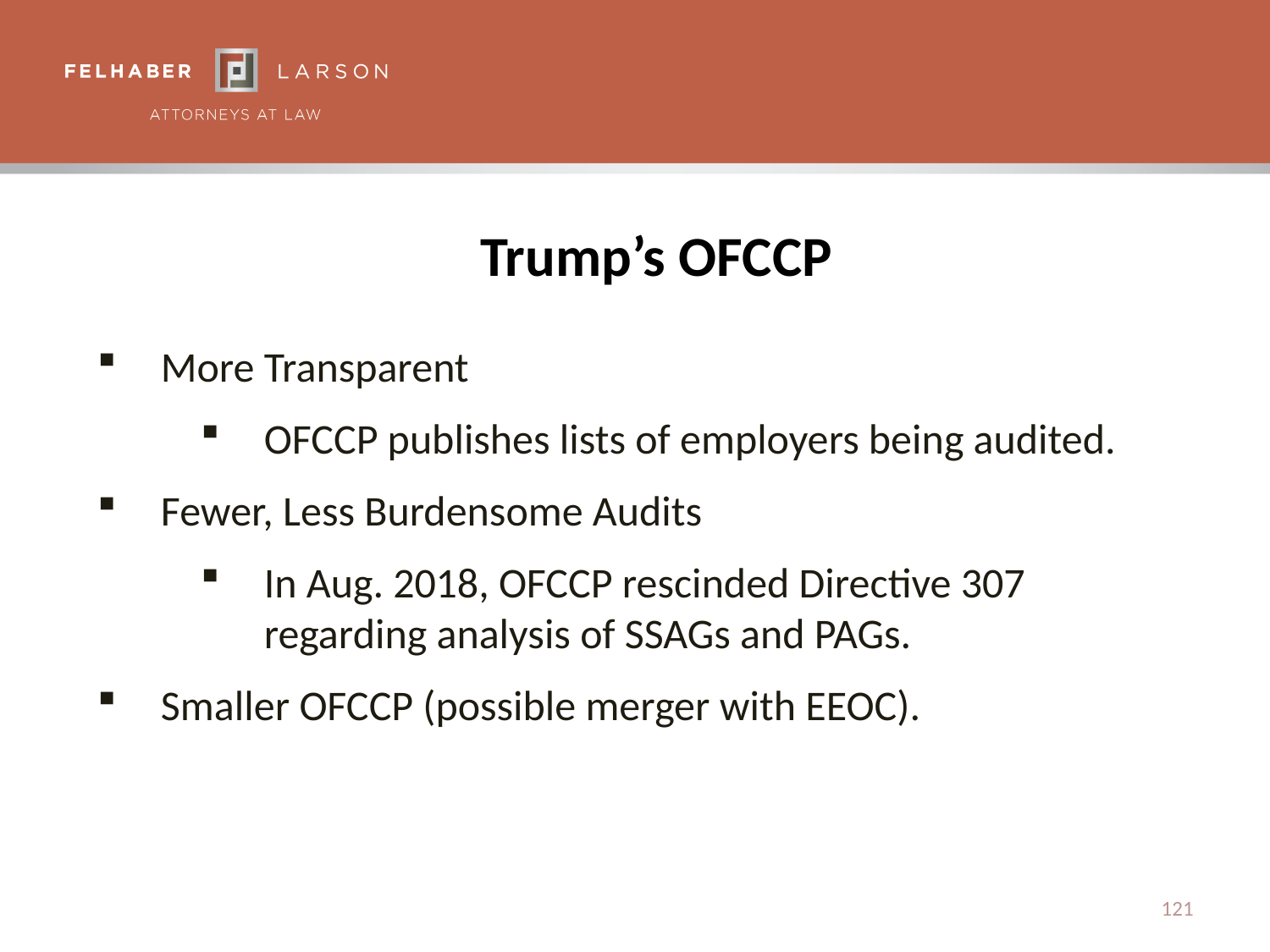

# Trump’s OFCCP
More Transparent
OFCCP publishes lists of employers being audited.
Fewer, Less Burdensome Audits
In Aug. 2018, OFCCP rescinded Directive 307 regarding analysis of SSAGs and PAGs.
Smaller OFCCP (possible merger with EEOC).

121